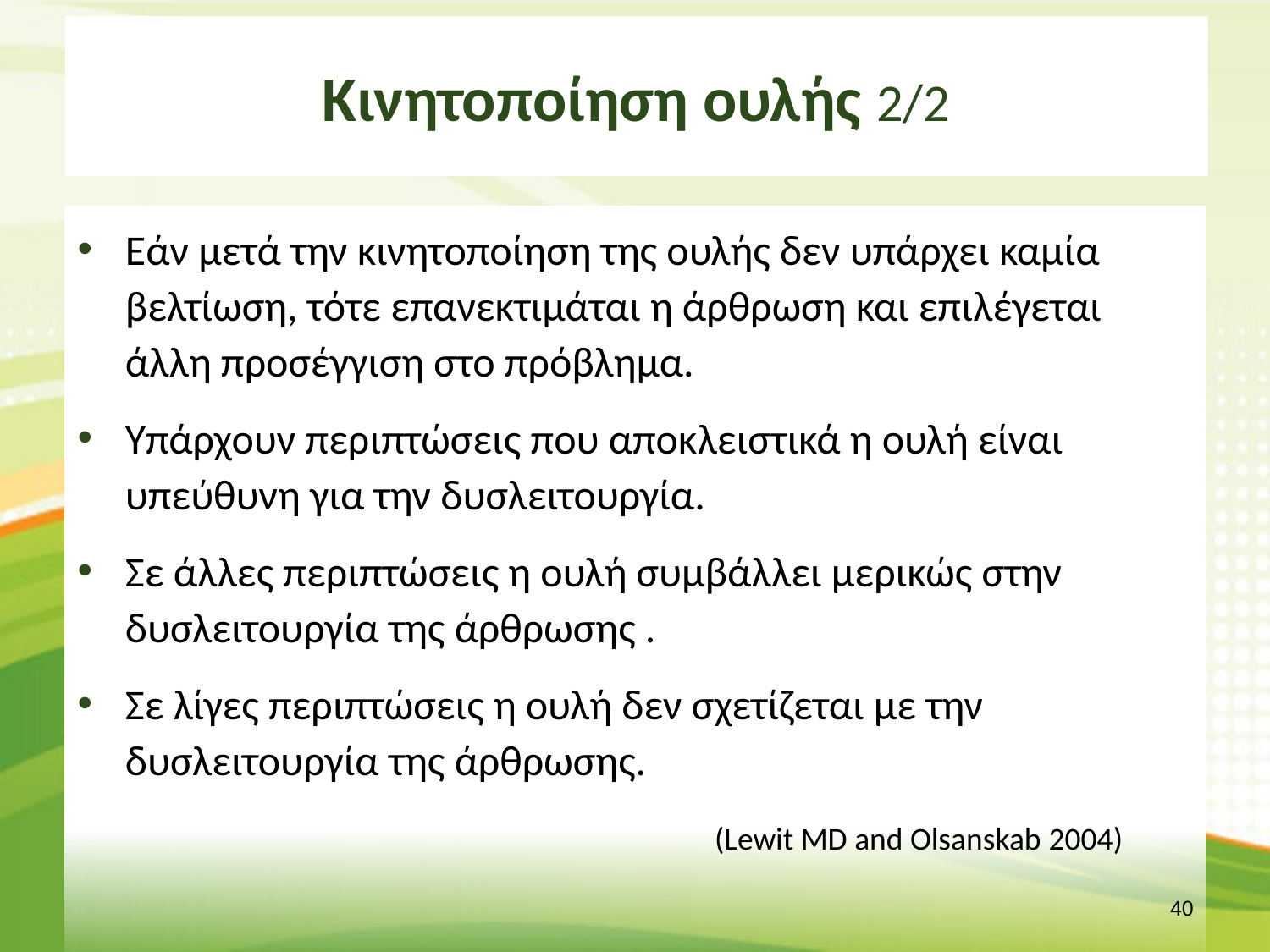

# Κινητοποίηση ουλής 2/2
Εάν μετά την κινητοποίηση της ουλής δεν υπάρχει καμία βελτίωση, τότε επανεκτιμάται η άρθρωση και επιλέγεται άλλη προσέγγιση στο πρόβλημα.
Υπάρχουν περιπτώσεις που αποκλειστικά η ουλή είναι υπεύθυνη για την δυσλειτουργία.
Σε άλλες περιπτώσεις η ουλή συμβάλλει μερικώς στην δυσλειτουργία της άρθρωσης .
Σε λίγες περιπτώσεις η ουλή δεν σχετίζεται με την δυσλειτουργία της άρθρωσης.
(Lewit MD and Olsanskab 2004)
40